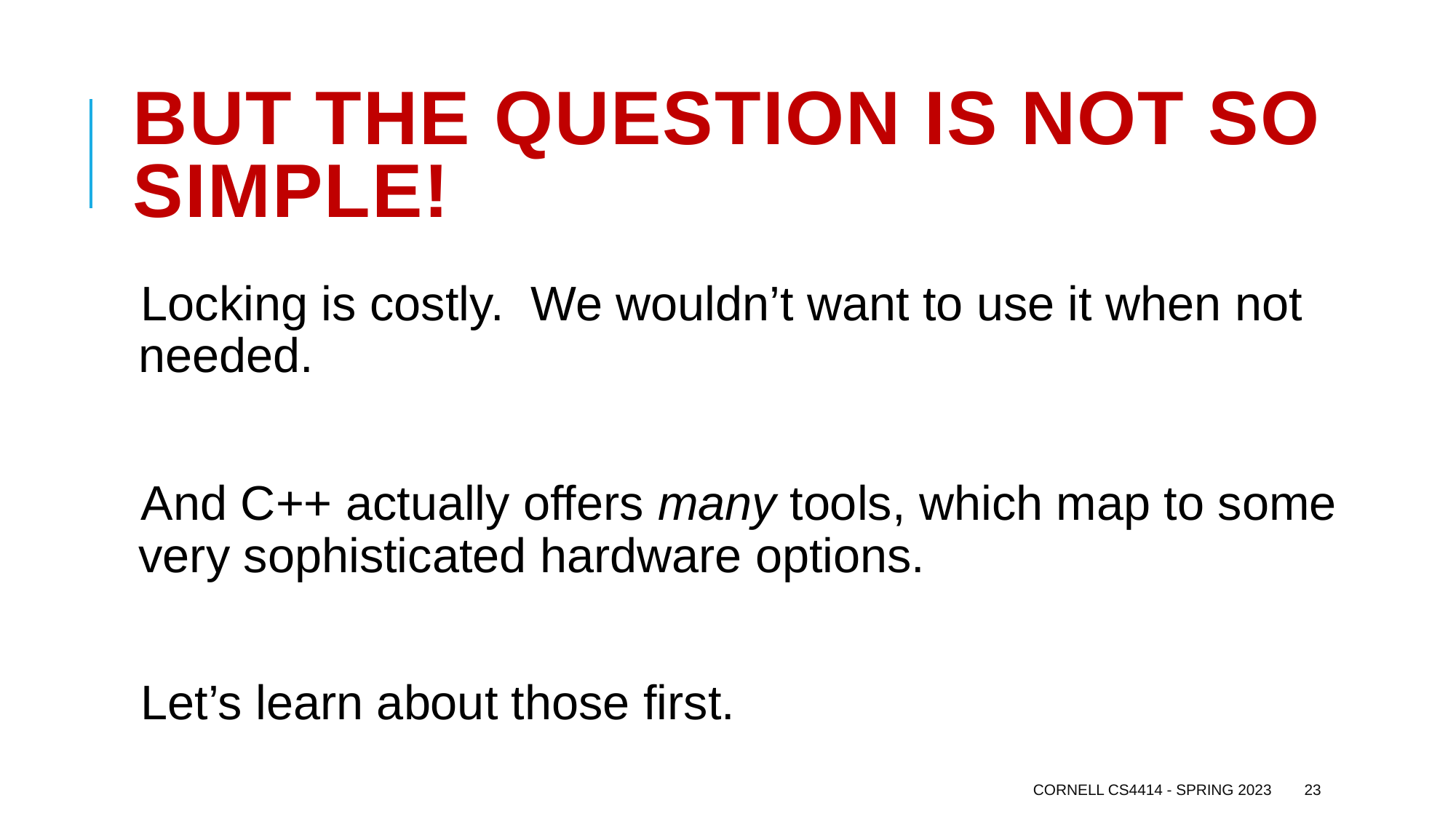

# But the question is not so simple!
Locking is costly.  We wouldn’t want to use it when not needed.

And C++ actually offers many tools, which map to some very sophisticated hardware options.

Let’s learn about those first.
Cornell CS4414 - Spring 2023
23